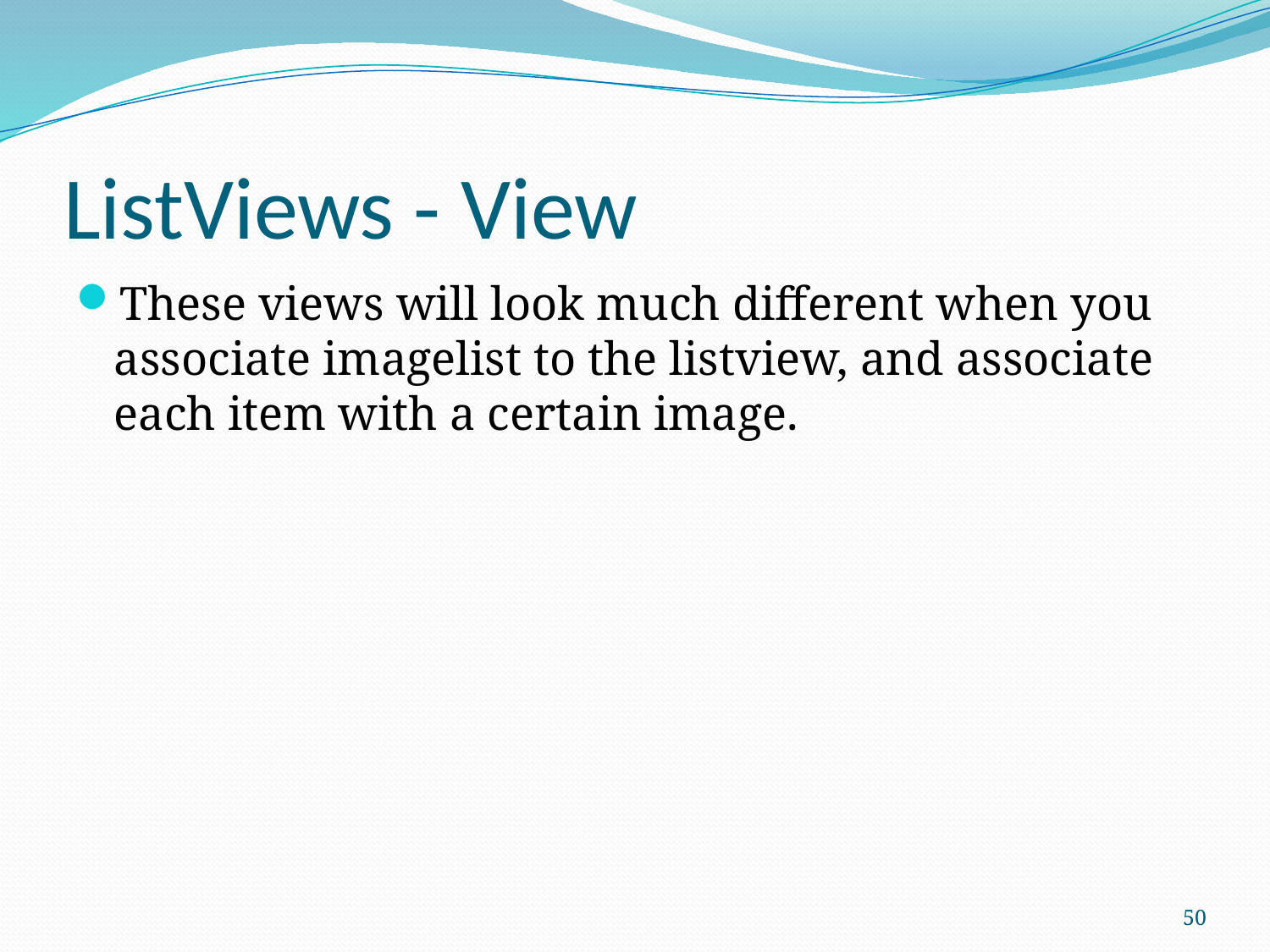

# ListViews - View
These views will look much different when you associate imagelist to the listview, and associate each item with a certain image.
50